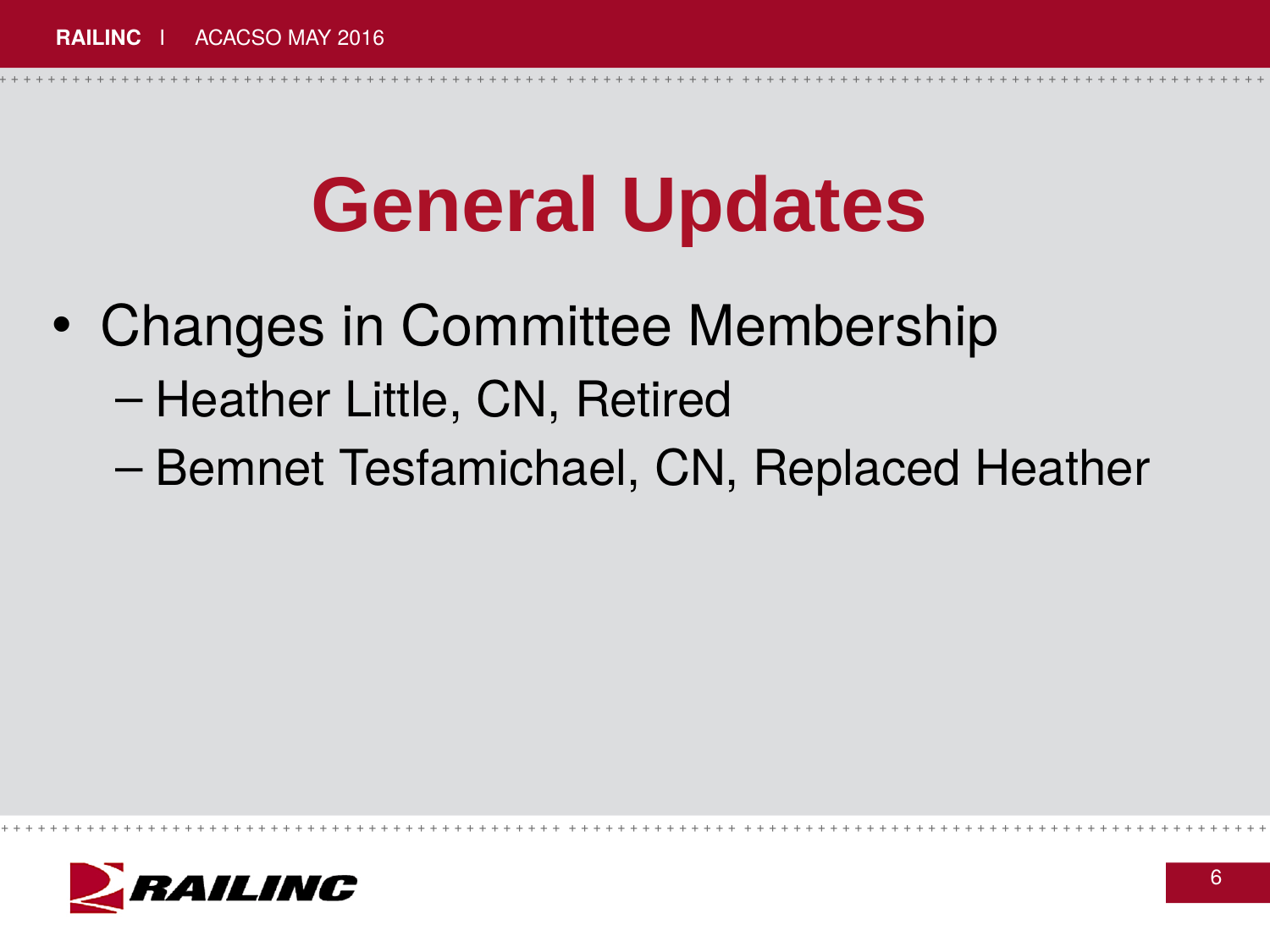

# General Updates
Changes in Committee Membership
Heather Little, CN, Retired
Bemnet Tesfamichael, CN, Replaced Heather
6